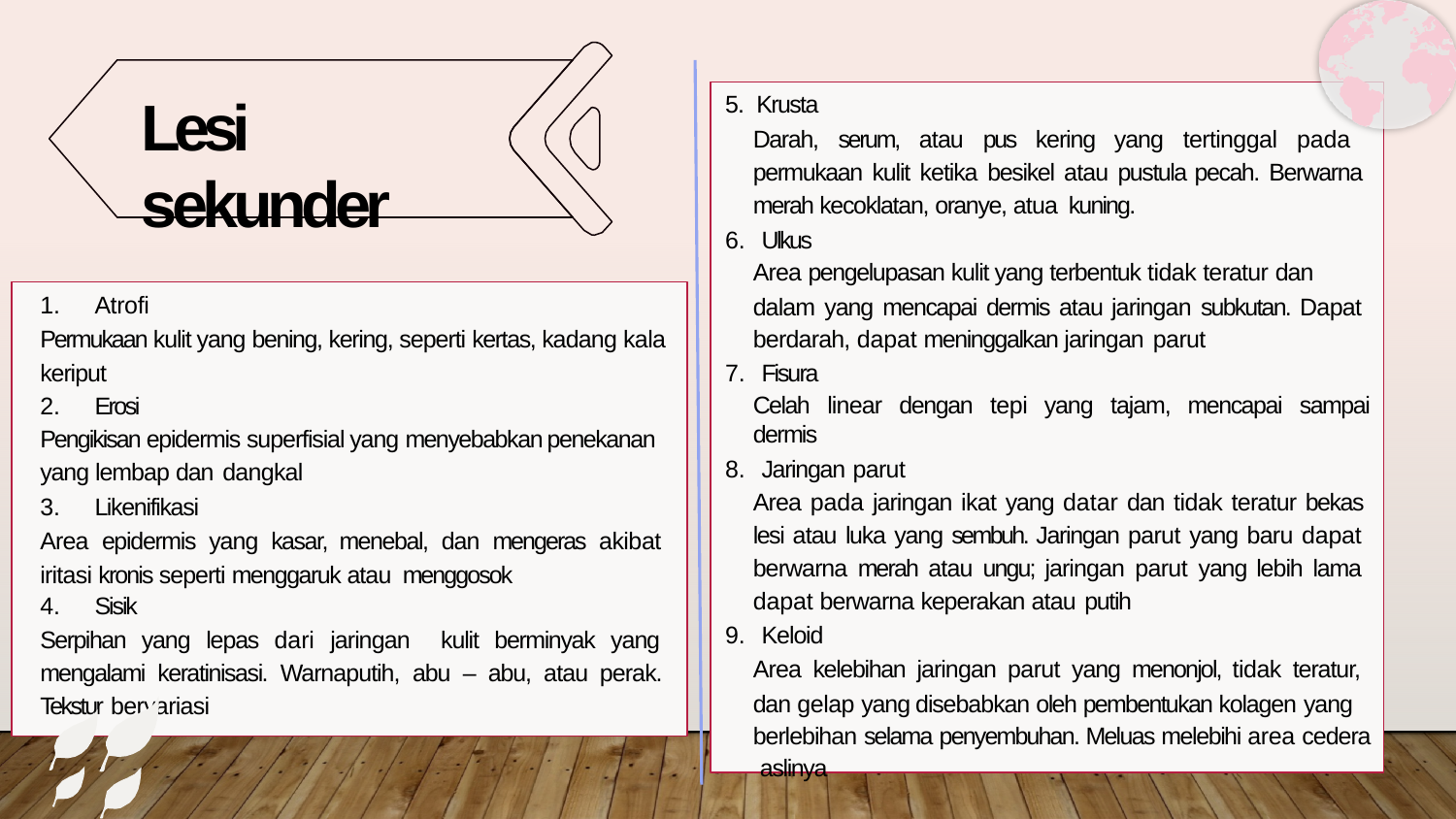

5. Krusta
Darah, serum, atau pus kering yang tertinggal pada  permukaan kulit ketika besikel atau pustula pecah. Berwarna  merah kecoklatan, oranye, atua kuning.
# Lesi sekunder
Ulkus
Area pengelupasan kulit yang terbentuk tidak teratur dan
dalam yang mencapai dermis atau jaringan subkutan. Dapat  berdarah, dapat meninggalkan jaringan parut
Fisura
Celah linear dengan tepi yang tajam, mencapai sampai dermis
Jaringan parut
Area pada jaringan ikat yang datar dan tidak teratur bekas  lesi atau luka yang sembuh. Jaringan parut yang baru dapat  berwarna merah atau ungu; jaringan parut yang lebih lama  dapat berwarna keperakan atau putih
Keloid
Area kelebihan jaringan parut yang menonjol, tidak teratur,  dan gelap yang disebabkan oleh pembentukan kolagen yang
berlebihan selama penyembuhan. Meluas melebihi area cedera  aslinya

Atrofi
Permukaan kulit yang bening, kering, seperti kertas, kadang kala  keriput
Erosi
Pengikisan epidermis superfisial yang menyebabkan penekanan  yang lembap dan dangkal
Likenifikasi
Area epidermis yang kasar, menebal, dan mengeras akibat  iritasi kronis seperti menggaruk atau menggosok
Sisik
Serpihan yang lepas dari jaringan  kulit berminyak yang  mengalami keratinisasi. Warnaputih, abu – abu, atau perak.  Tekstur bervariasi